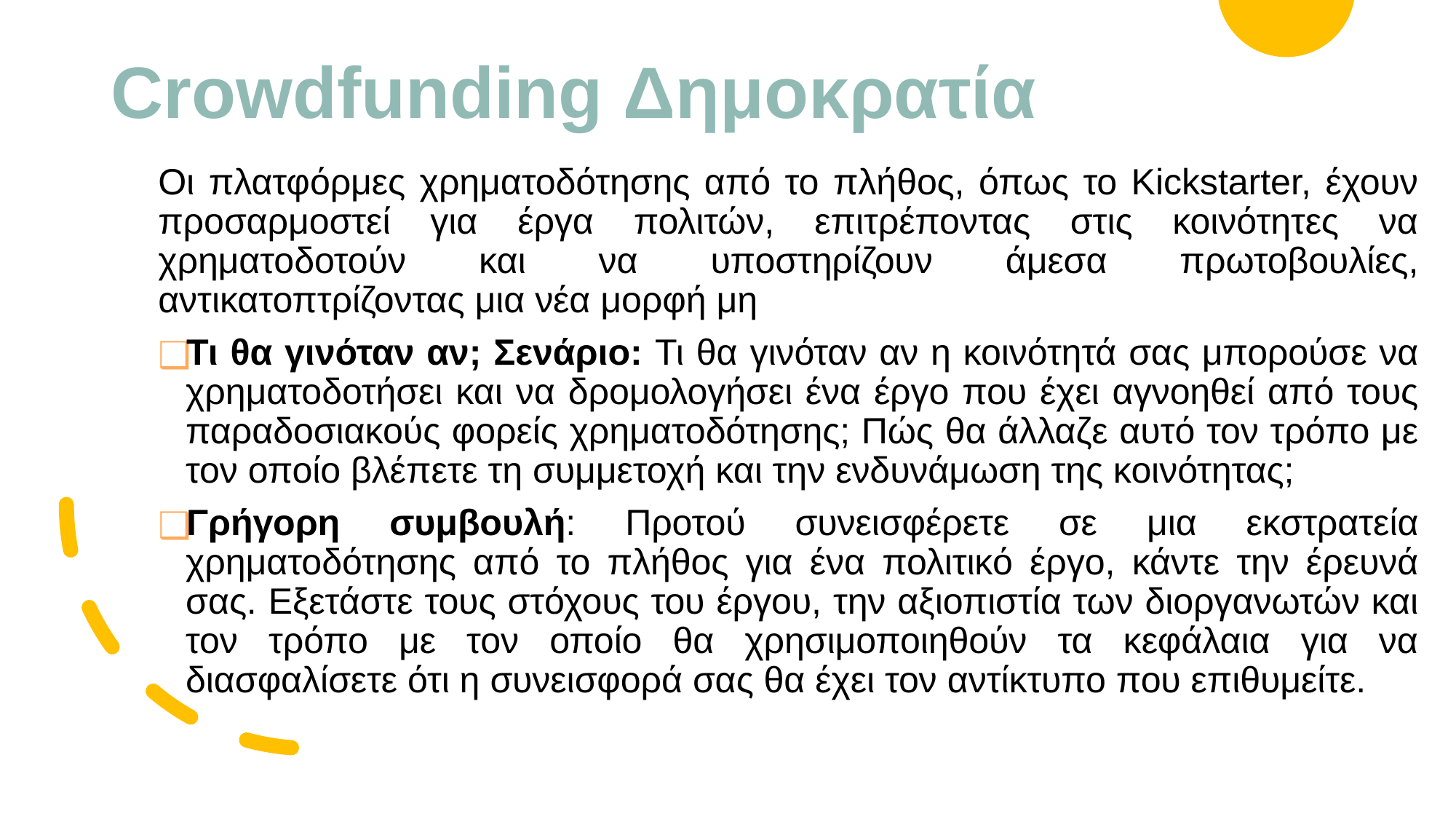

# Crowdfunding Δημοκρατία
Οι πλατφόρμες χρηματοδότησης από το πλήθος, όπως το Kickstarter, έχουν προσαρμοστεί για έργα πολιτών, επιτρέποντας στις κοινότητες να χρηματοδοτούν και να υποστηρίζουν άμεσα πρωτοβουλίες, αντικατοπτρίζοντας μια νέα μορφή μη
Τι θα γινόταν αν; Σενάριο: Τι θα γινόταν αν η κοινότητά σας μπορούσε να χρηματοδοτήσει και να δρομολογήσει ένα έργο που έχει αγνοηθεί από τους παραδοσιακούς φορείς χρηματοδότησης; Πώς θα άλλαζε αυτό τον τρόπο με τον οποίο βλέπετε τη συμμετοχή και την ενδυνάμωση της κοινότητας;
Γρήγορη συμβουλή: Προτού συνεισφέρετε σε μια εκστρατεία χρηματοδότησης από το πλήθος για ένα πολιτικό έργο, κάντε την έρευνά σας. Εξετάστε τους στόχους του έργου, την αξιοπιστία των διοργανωτών και τον τρόπο με τον οποίο θα χρησιμοποιηθούν τα κεφάλαια για να διασφαλίσετε ότι η συνεισφορά σας θα έχει τον αντίκτυπο που επιθυμείτε.